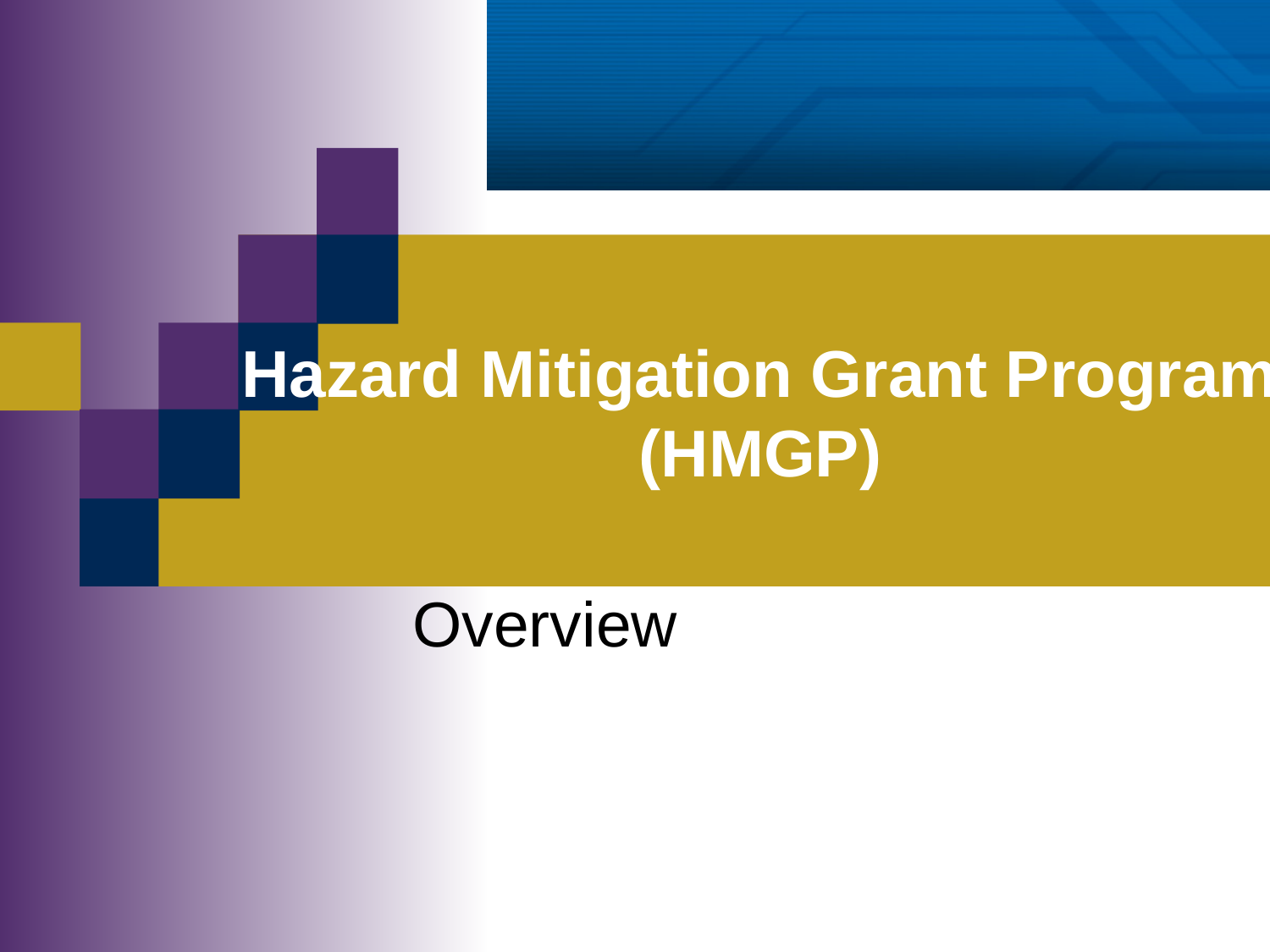

# Hazard Mitigation Grant Program (HMGP)
Overview